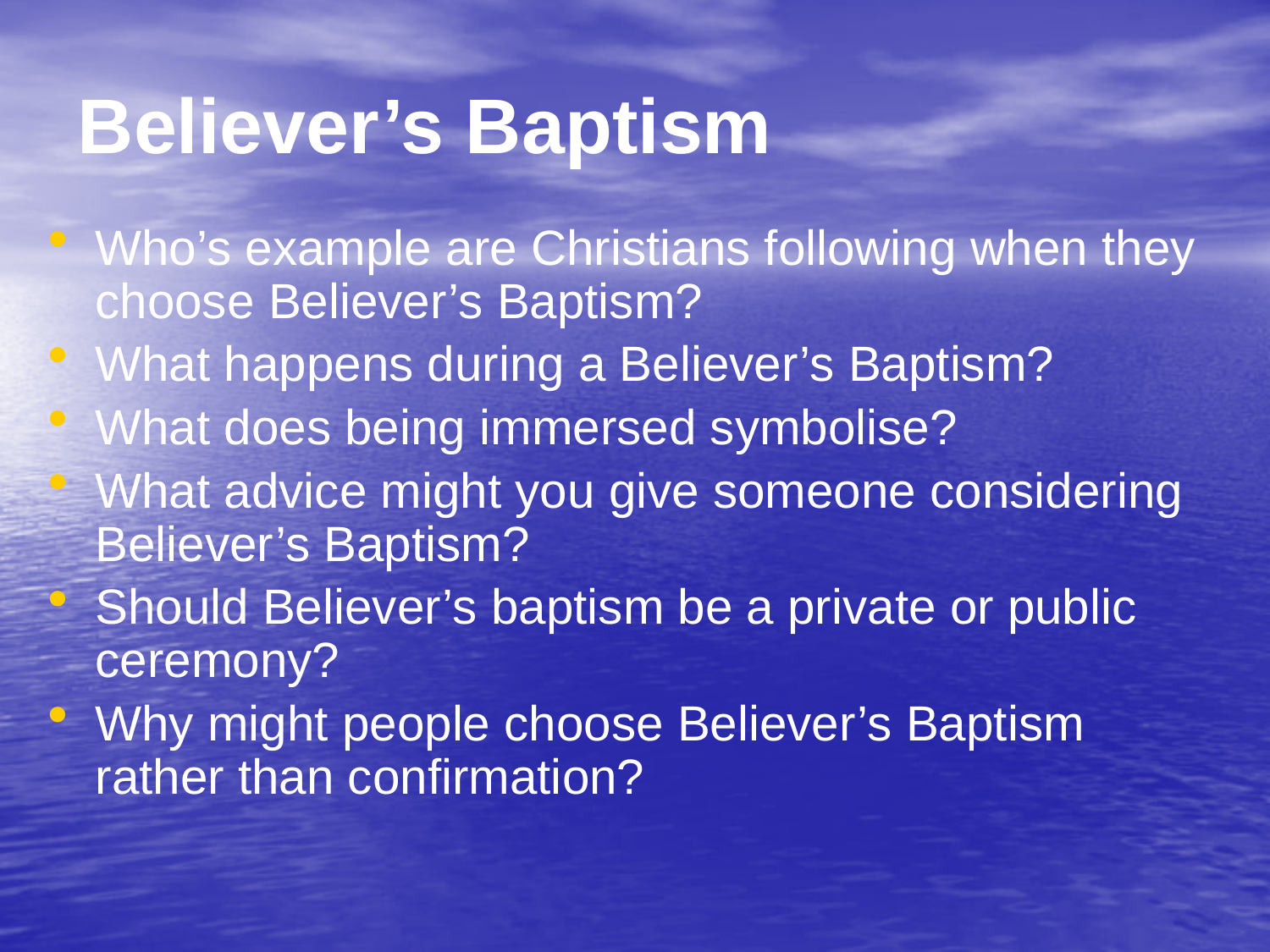

# Believer’s Baptism
Who’s example are Christians following when they choose Believer’s Baptism?
What happens during a Believer’s Baptism?
What does being immersed symbolise?
What advice might you give someone considering Believer’s Baptism?
Should Believer’s baptism be a private or public ceremony?
Why might people choose Believer’s Baptism rather than confirmation?